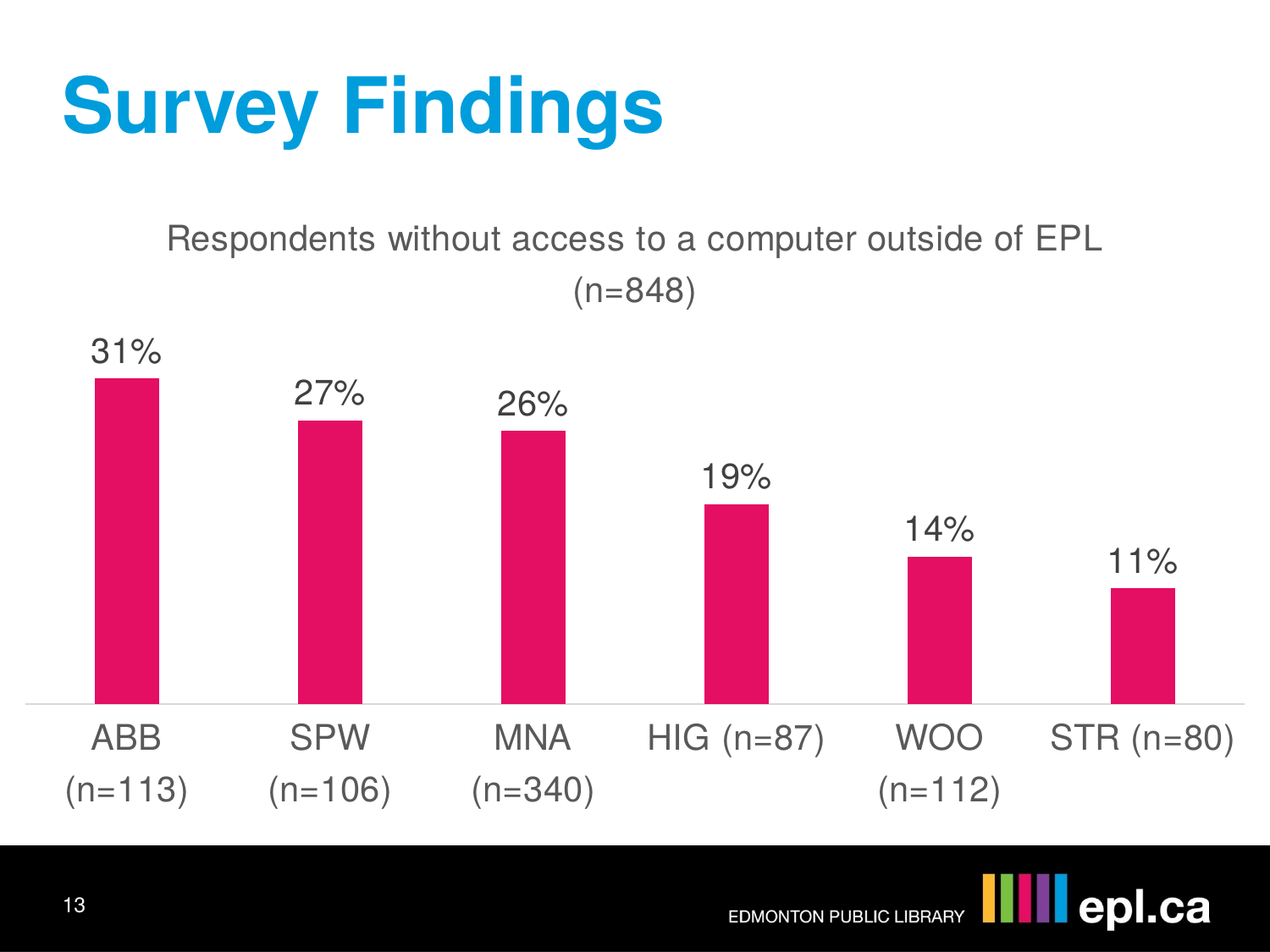

Survey Findings

### Chart: Respondents without access to a computer outside of EPL (n=848)

| Category | Column1 |
|---|---|
| ABB (n=113) | 0.31 |
| SPW (n=106) | 0.27 |
| MNA (n=340) | 0.26 |
| HIG (n=87) | 0.19 |
| WOO (n=112) | 0.14 |
| STR (n=80) | 0.11 |
13